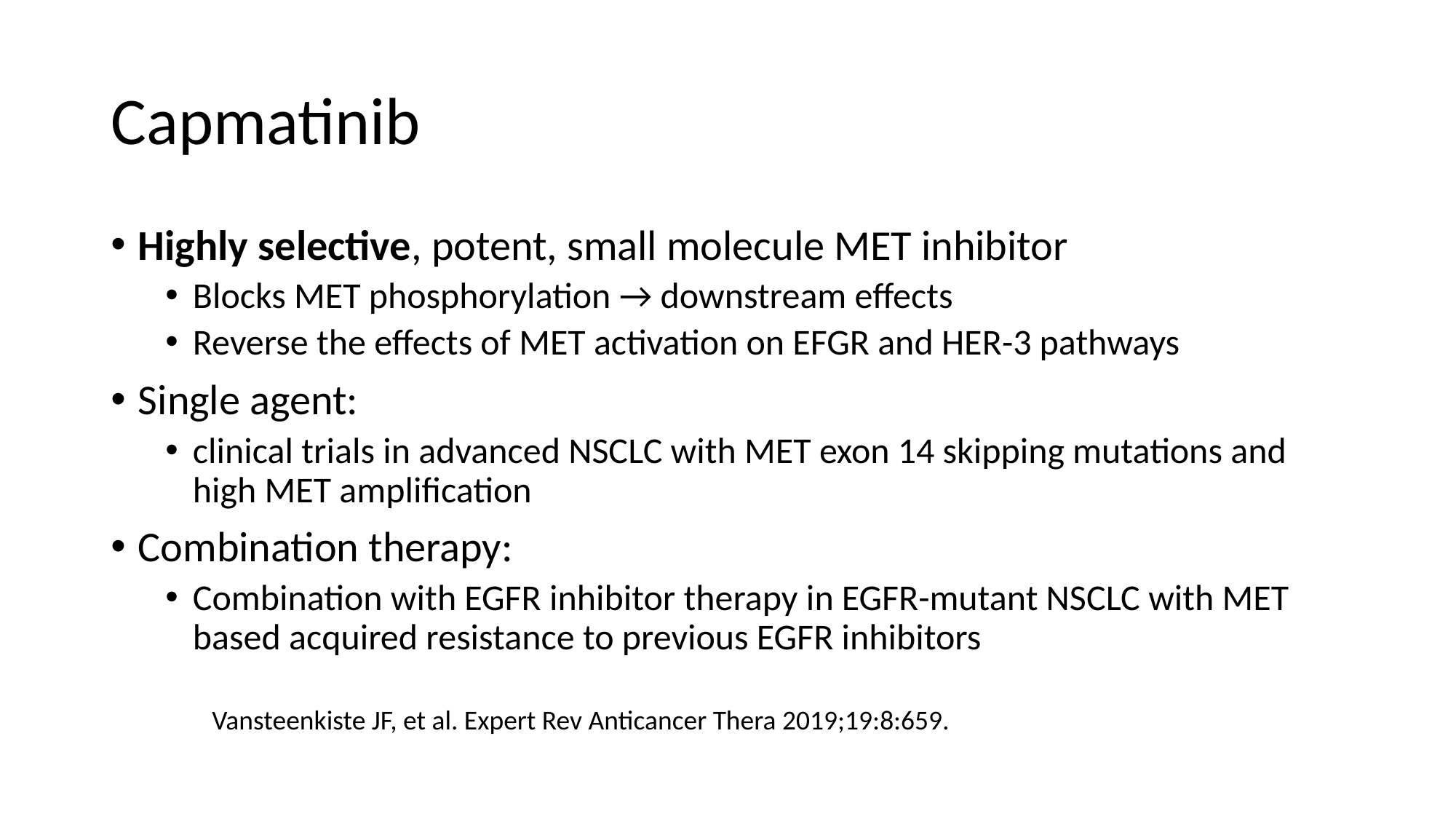

# Capmatinib
Highly selective, potent, small molecule MET inhibitor
Blocks MET phosphorylation → downstream effects
Reverse the effects of MET activation on EFGR and HER-3 pathways
Single agent:
clinical trials in advanced NSCLC with MET exon 14 skipping mutations and high MET amplification
Combination therapy:
Combination with EGFR inhibitor therapy in EGFR-mutant NSCLC with MET based acquired resistance to previous EGFR inhibitors
Vansteenkiste JF, et al. Expert Rev Anticancer Thera 2019;19:8:659.